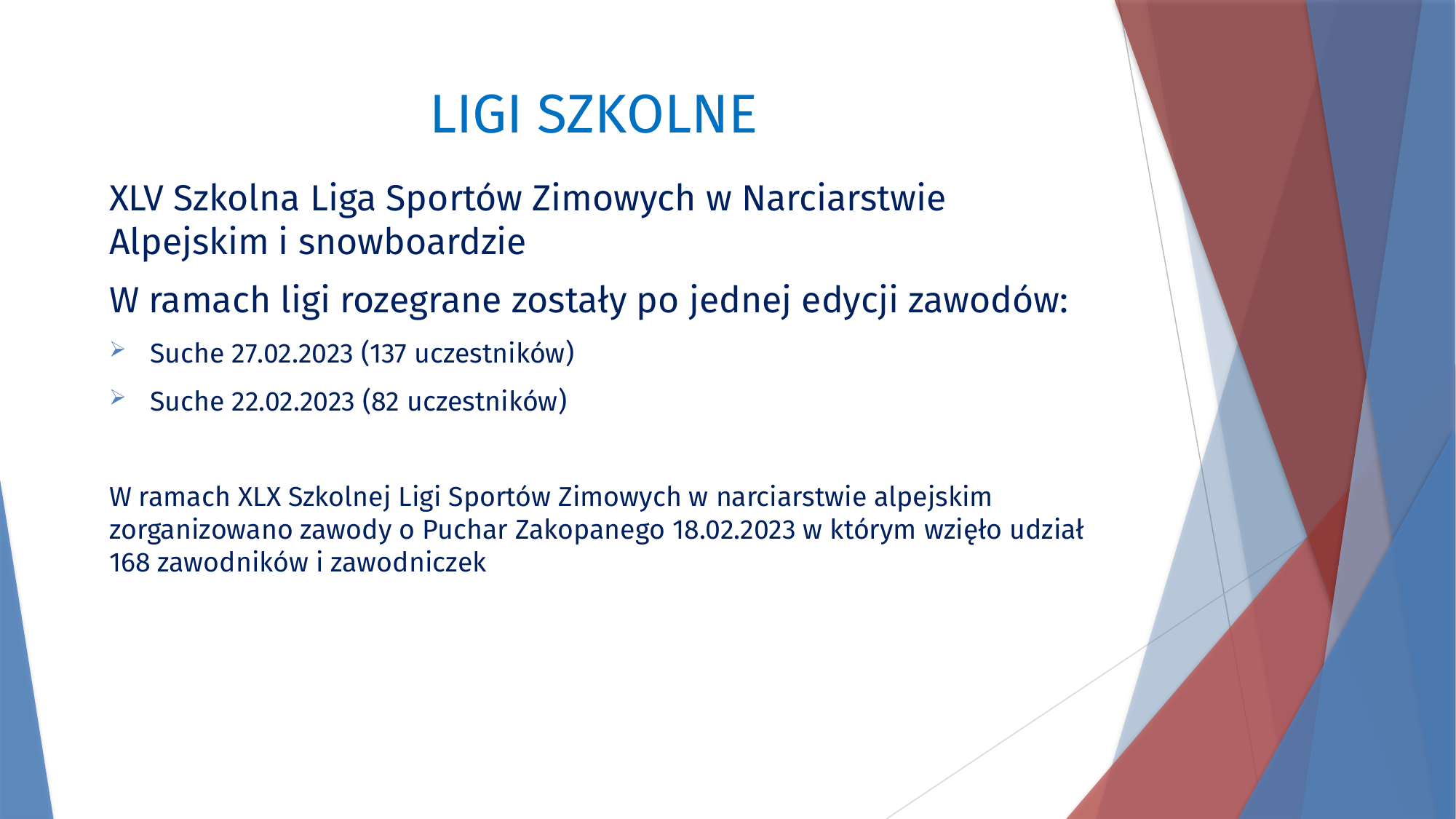

# LIGI SZKOLNE
XLV Szkolna Liga Sportów Zimowych w Narciarstwie Alpejskim i snowboardzie
W ramach ligi rozegrane zostały po jednej edycji zawodów:
Suche 27.02.2023 (137 uczestników)
Suche 22.02.2023 (82 uczestników)

W ramach XLX Szkolnej Ligi Sportów Zimowych w narciarstwie alpejskim zorganizowano zawody o Puchar Zakopanego 18.02.2023 w którym wzięło udział 168 zawodników i zawodniczek